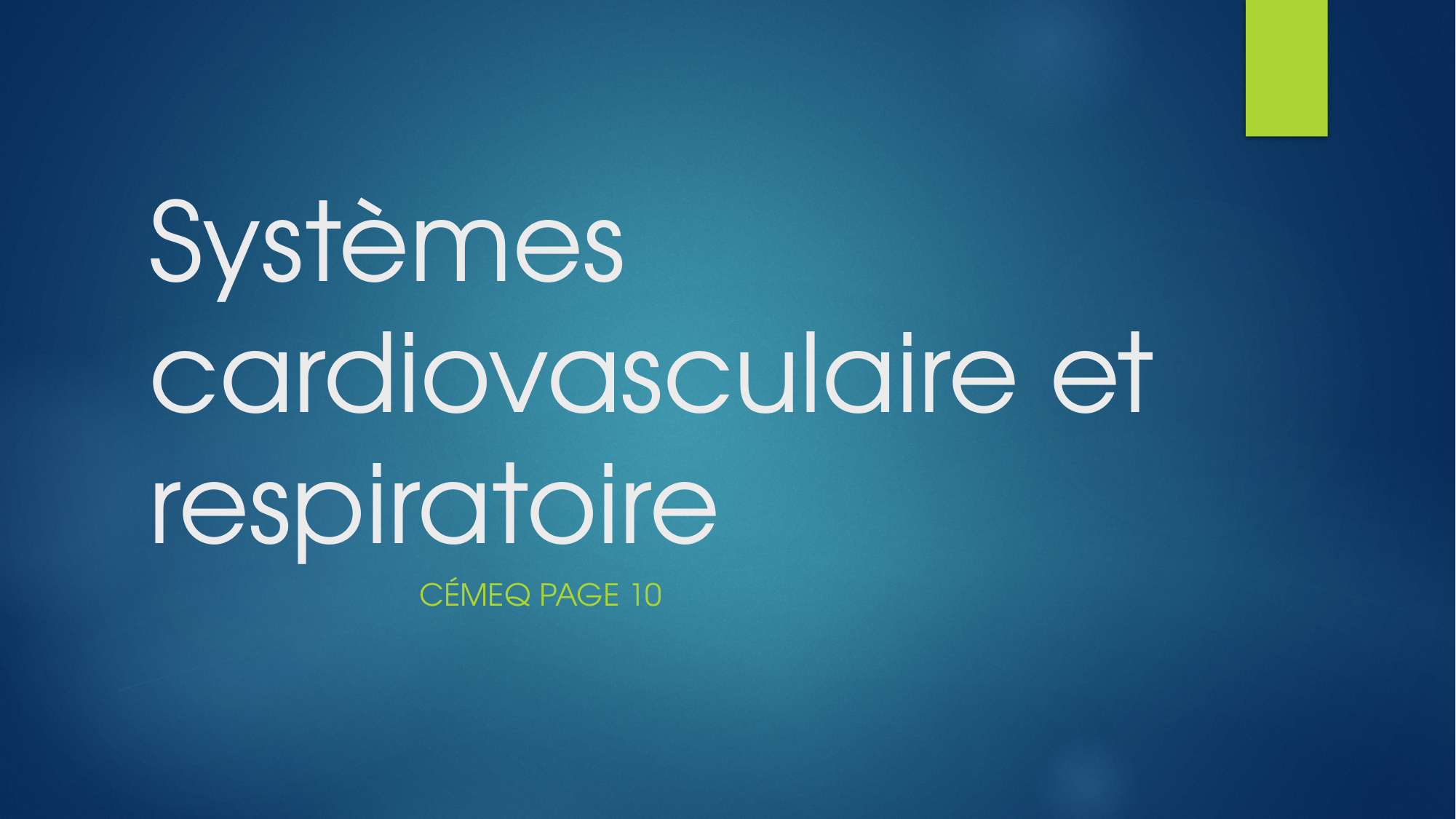

# Systèmes cardiovasculaire et respiratoire
CéMEQ pAGE 10